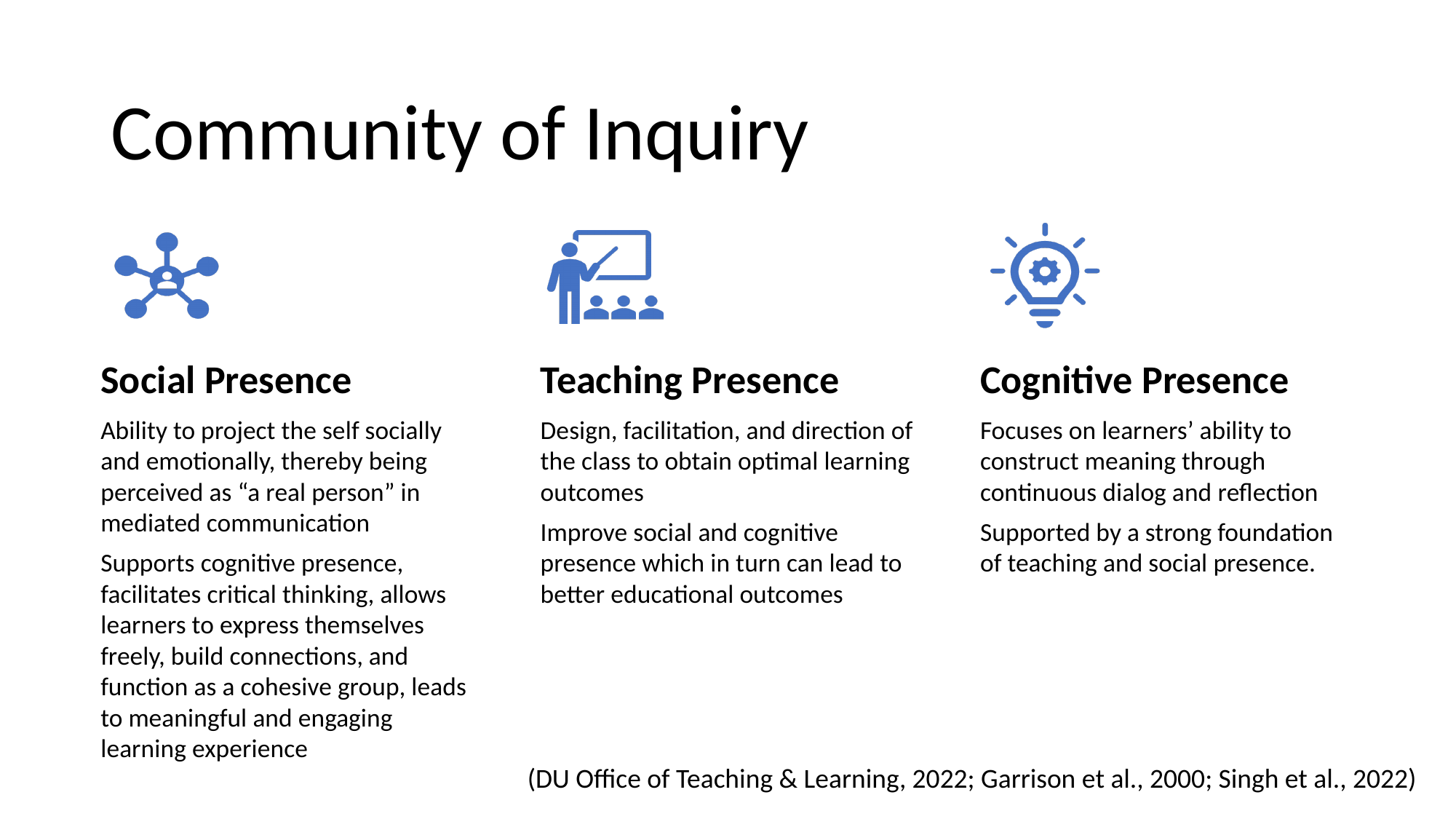

# Community of Inquiry
Social Presence
Ability to project the self socially and emotionally, thereby being perceived as “a real person” in mediated communication
Supports cognitive presence, facilitates critical thinking, allows learners to express themselves freely, build connections, and function as a cohesive group, leads to meaningful and engaging learning experience
Teaching Presence
Design, facilitation, and direction of the class to obtain optimal learning outcomes
Improve social and cognitive presence which in turn can lead to better educational outcomes
Cognitive Presence
Focuses on learners’ ability to construct meaning through continuous dialog and reflection
Supported by a strong foundation of teaching and social presence.
(DU Office of Teaching & Learning, 2022; Garrison et al., 2000; Singh et al., 2022)